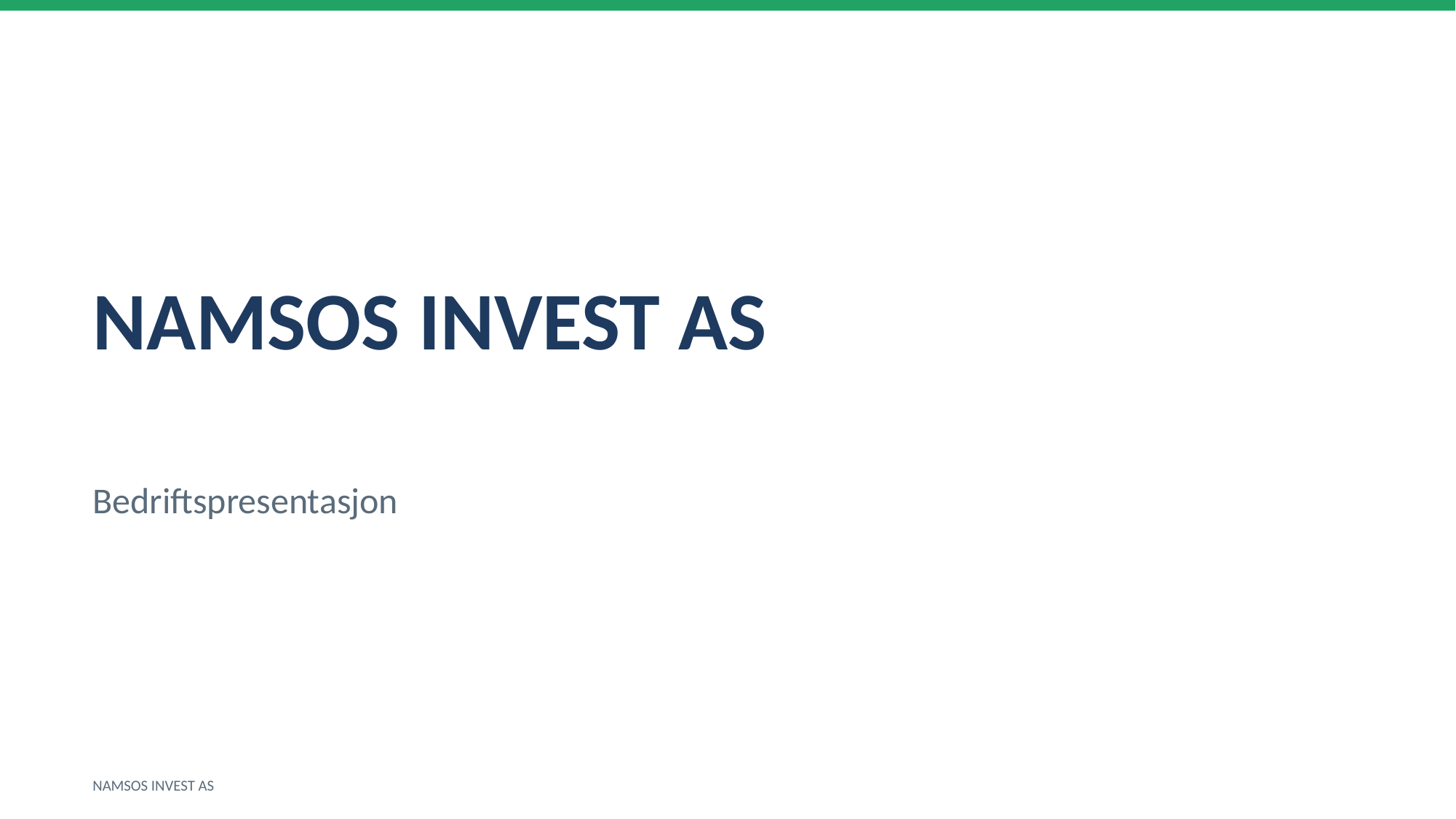

NAMSOS INVEST AS
Bedriftspresentasjon
NAMSOS INVEST AS